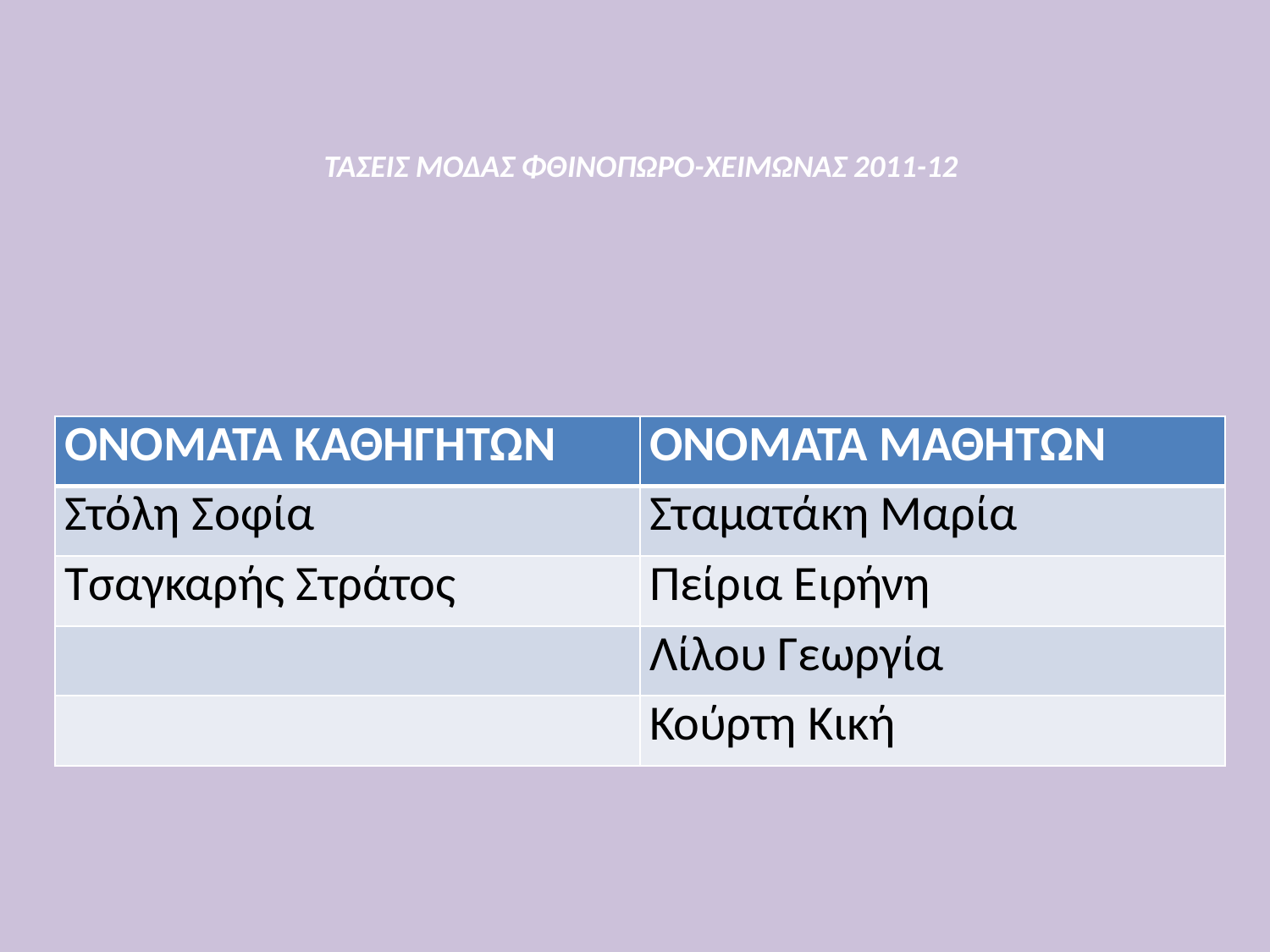

# ΤΑΣΕΙΣ ΜΟΔΑΣ ΦΘΙΝΟΠΩΡΟ-ΧΕΙΜΩΝΑΣ 2011-12
| ΟΝΟΜΑΤΑ ΚΑΘΗΓΗΤΩΝ | ΟΝΟΜΑΤΑ ΜΑΘΗΤΩΝ |
| --- | --- |
| Στόλη Σοφία | Σταματάκη Μαρία |
| Τσαγκαρής Στράτος | Πείρια Ειρήνη |
|  | Λίλου Γεωργία |
|  | Κούρτη Κική |